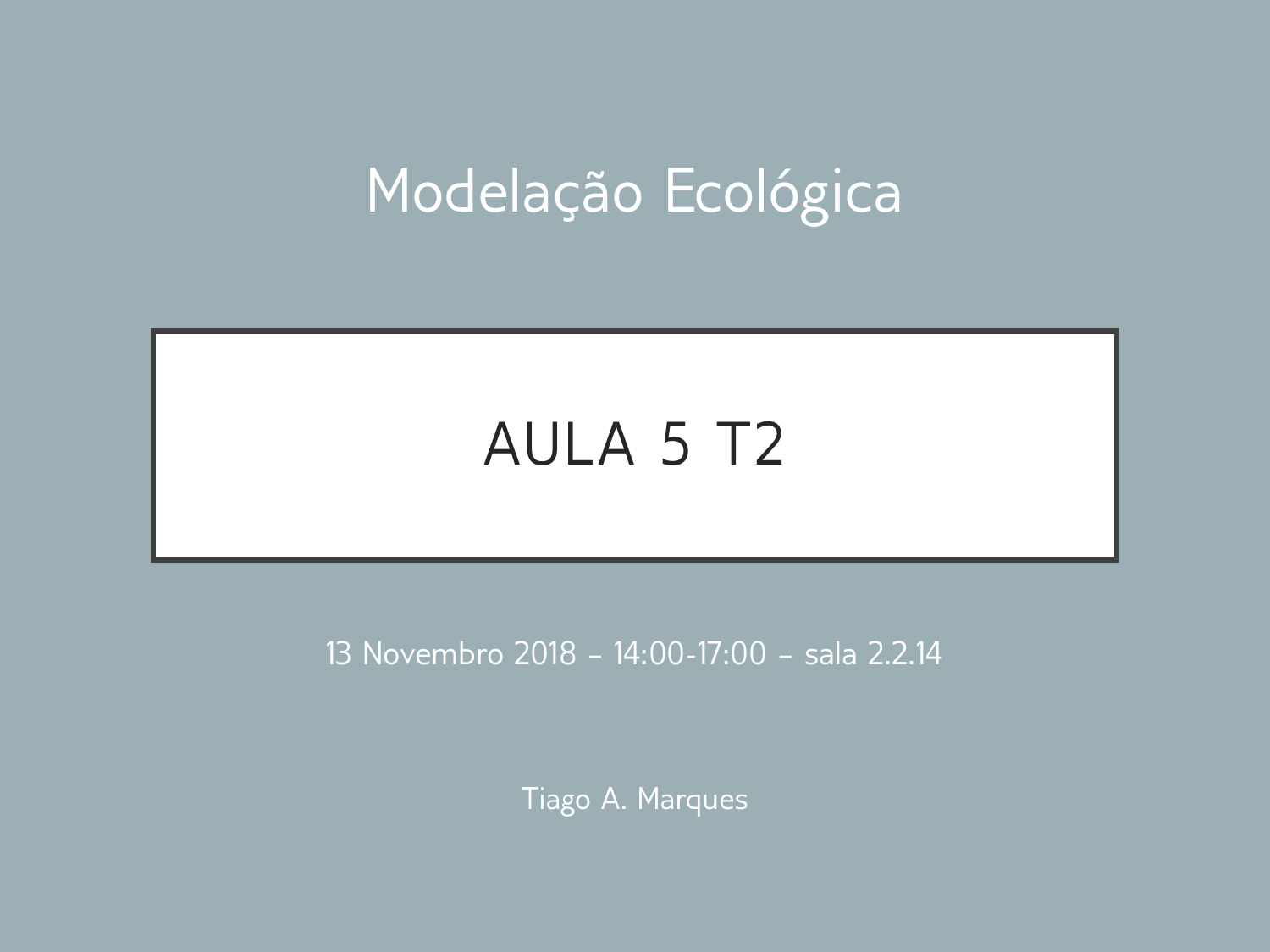

Modelação Ecológica

# AuLA 5 T2
13 Novembro 2018 – 14:00-17:00 – sala 2.2.14
Tiago A. Marques